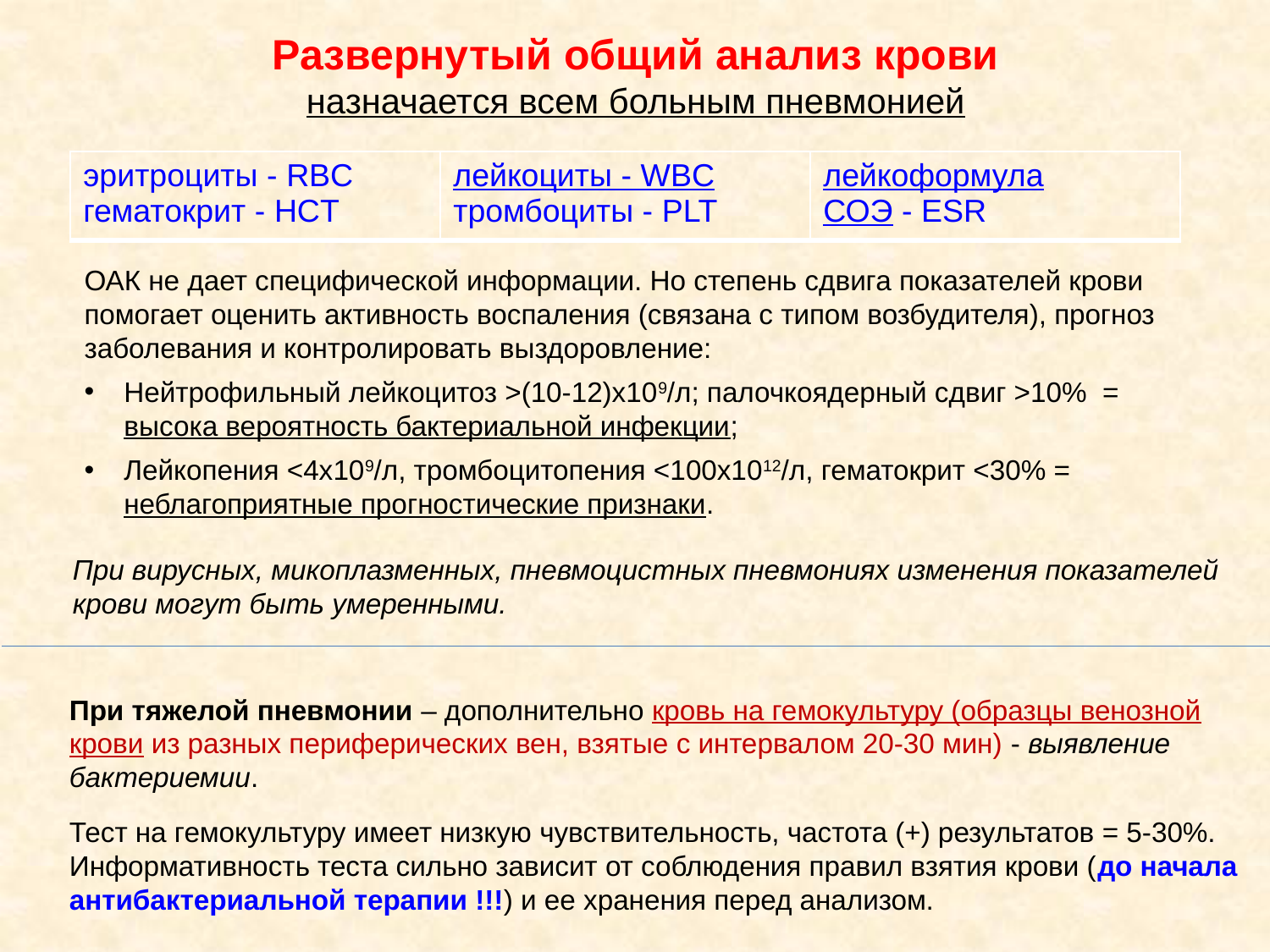

Развернутый общий анализ крови
назначается всем больным пневмонией
| эритроциты - RBC гематокрит - HCT | лейкоциты - WBC тромбоциты - PLT | лейкоформула СОЭ - ESR |
| --- | --- | --- |
ОАК не дает специфической информации. Но степень сдвига показателей крови помогает оценить активность воспаления (связана с типом возбудителя), прогноз заболевания и контролировать выздоровление:
Нейтрофильный лейкоцитоз >(10-12)х109/л; палочкоядерный сдвиг >10%  =  высока вероятность бактериальной инфекции;
Лейкопения <4х109/л, тромбоцитопения <100х1012/л, гематокрит <30% = неблагоприятные прогностические признаки.
При вирусных, микоплазменных, пневмоцистных пневмониях изменения показателей крови могут быть умеренными.
При тяжелой пневмонии – дополнительно кровь на гемокультуру (образцы венозной крови из разных периферических вен, взятые с интервалом 20-30 мин) - выявление бактериемии.
Тест на гемокультуру имеет низкую чувствительность, частота (+) результатов = 5-30%. Информативность теста сильно зависит от соблюдения правил взятия крови (до начала антибактериальной терапии !!!) и ее хранения перед анализом.